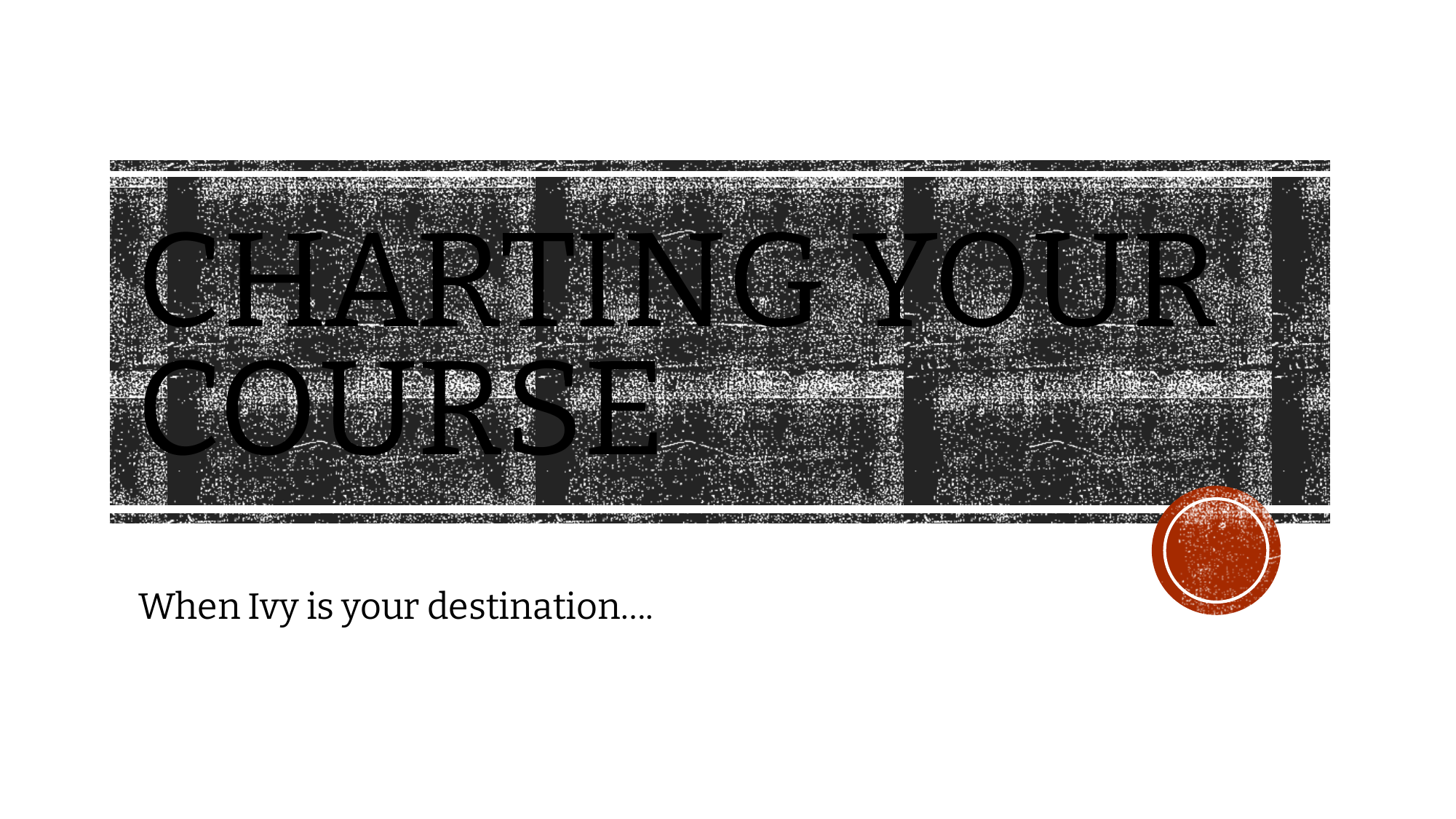

# Charting your course

When Ivy is your destination….